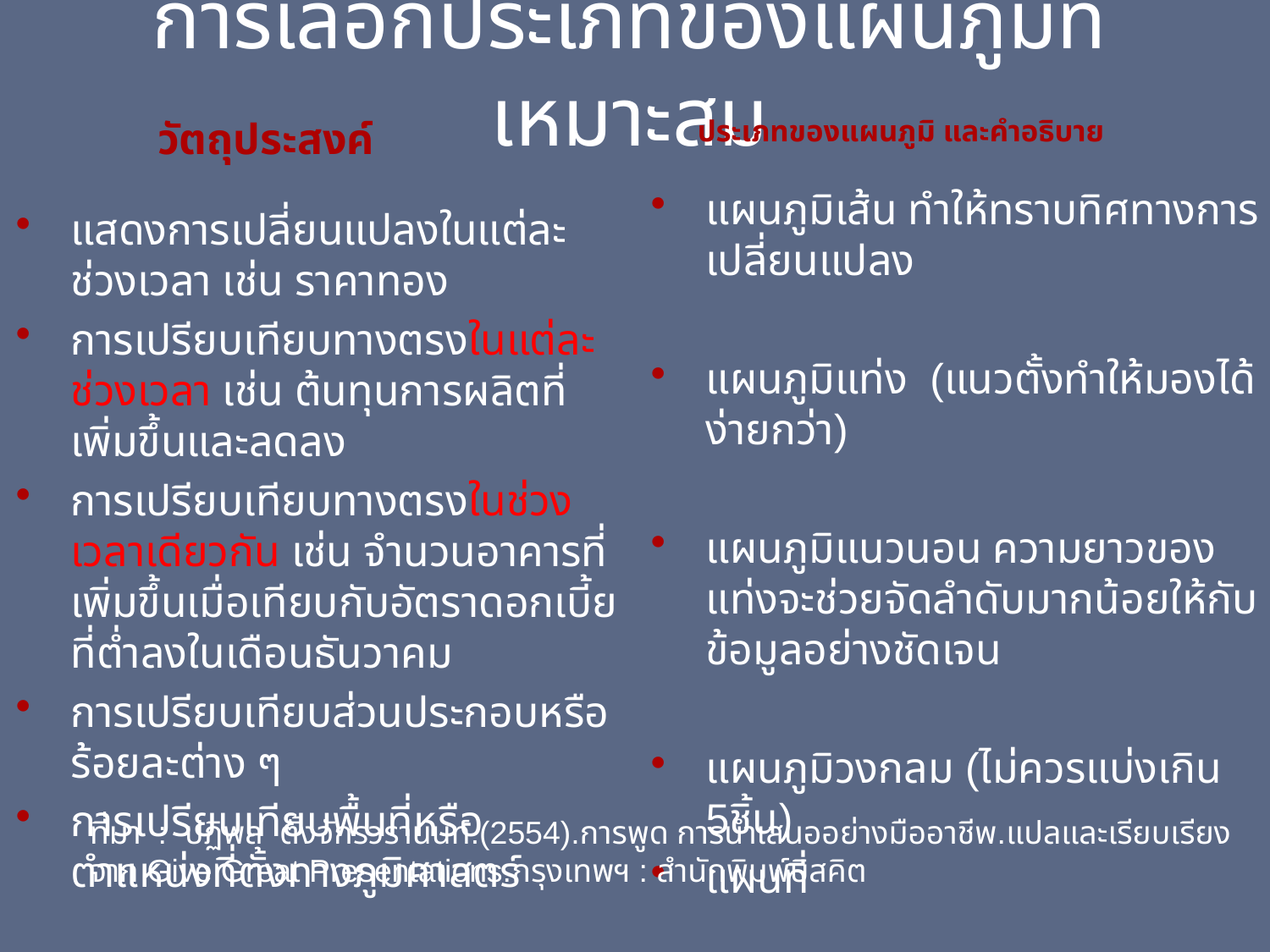

# การเลือกประเภทของแผนภูมิที่เหมาะสม
วัตถุประสงค์
ประเภทของแผนภูมิ และคำอธิบาย
แผนภูมิเส้น ทำให้ทราบทิศทางการเปลี่ยนแปลง

แผนภูมิแท่ง  (แนวตั้งทำให้มองได้ง่ายกว่า)

แผนภูมิแนวนอน ความยาวของแท่งจะช่วยจัดลำดับมากน้อยให้กับข้อมูลอย่างชัดเจน

แผนภูมิวงกลม (ไม่ควรแบ่งเกิน 5ชิ้น)
แผนที่
แสดงการเปลี่ยนแปลงในแต่ละช่วงเวลา เช่น ราคาทอง
การเปรียบเทียบทางตรงในแต่ละช่วงเวลา เช่น ต้นทุนการผลิตที่เพิ่มขึ้นและลดลง
การเปรียบเทียบทางตรงในช่วงเวลาเดียวกัน เช่น จำนวนอาคารที่เพิ่มขึ้นเมื่อเทียบกับอัตราดอกเบี้ยที่ต่ำลงในเดือนธันวาคม
การเปรียบเทียบส่วนประกอบหรือร้อยละต่าง ๆ
การเปรียบเทียบพื้นที่หรือตำแหน่งที่ตั้งทางภูมิศาสตร์
ที่มา  :  ปฏิพล  ตั้งจักรวรานนท์.(2554).การพูด การนำเสนออย่างมืออาชีพ.แปลและเรียบเรียงจาก Give Great Presentations.กรุงเทพฯ : สำนักพิมพ์บิสคิต